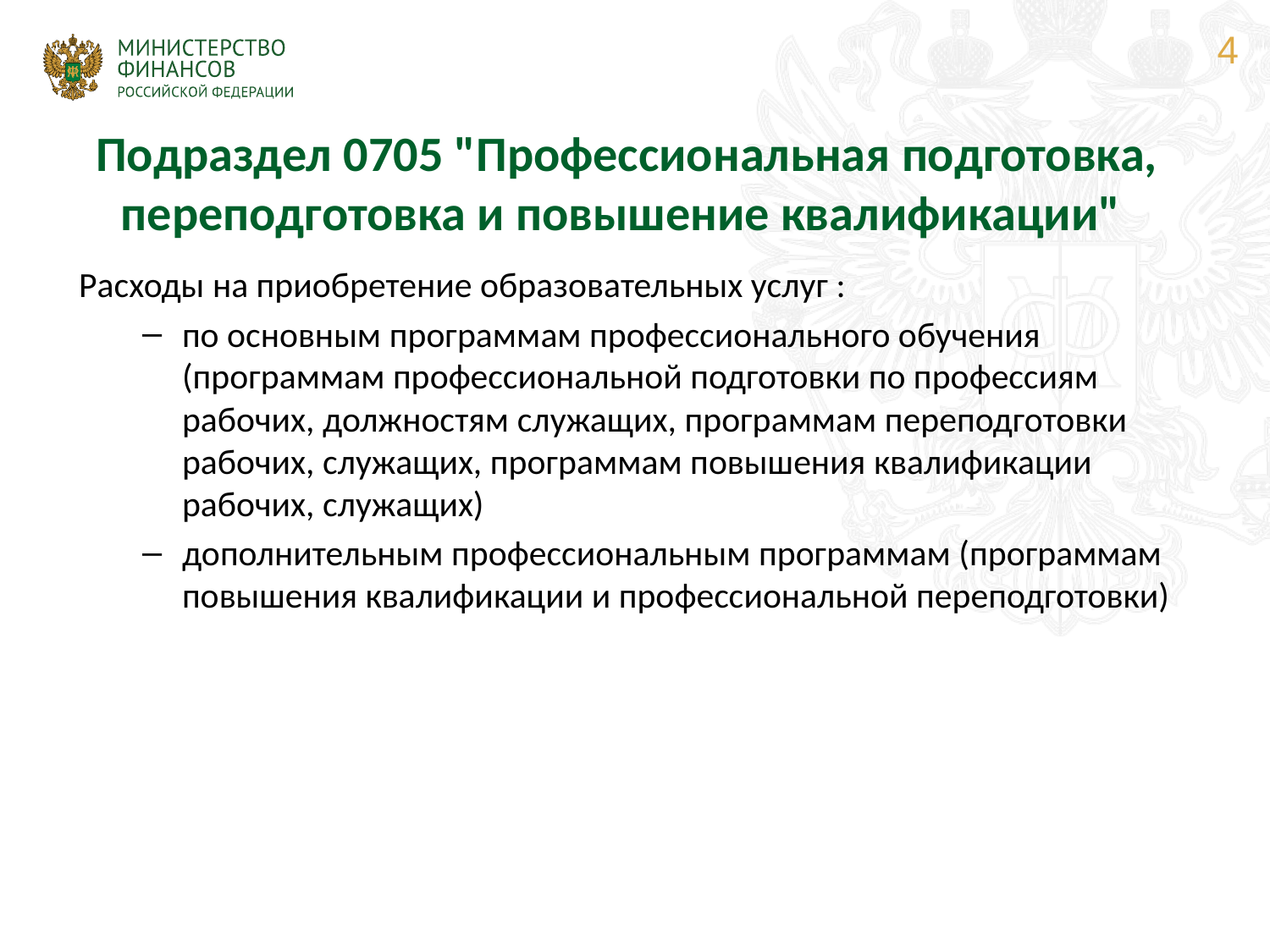

4
# Подраздел 0705 "Профессиональная подготовка, переподготовка и повышение квалификации"
Расходы на приобретение образовательных услуг :
по основным программам профессионального обучения (программам профессиональной подготовки по профессиям рабочих, должностям служащих, программам переподготовки рабочих, служащих, программам повышения квалификации рабочих, служащих)
дополнительным профессиональным программам (программам повышения квалификации и профессиональной переподготовки)